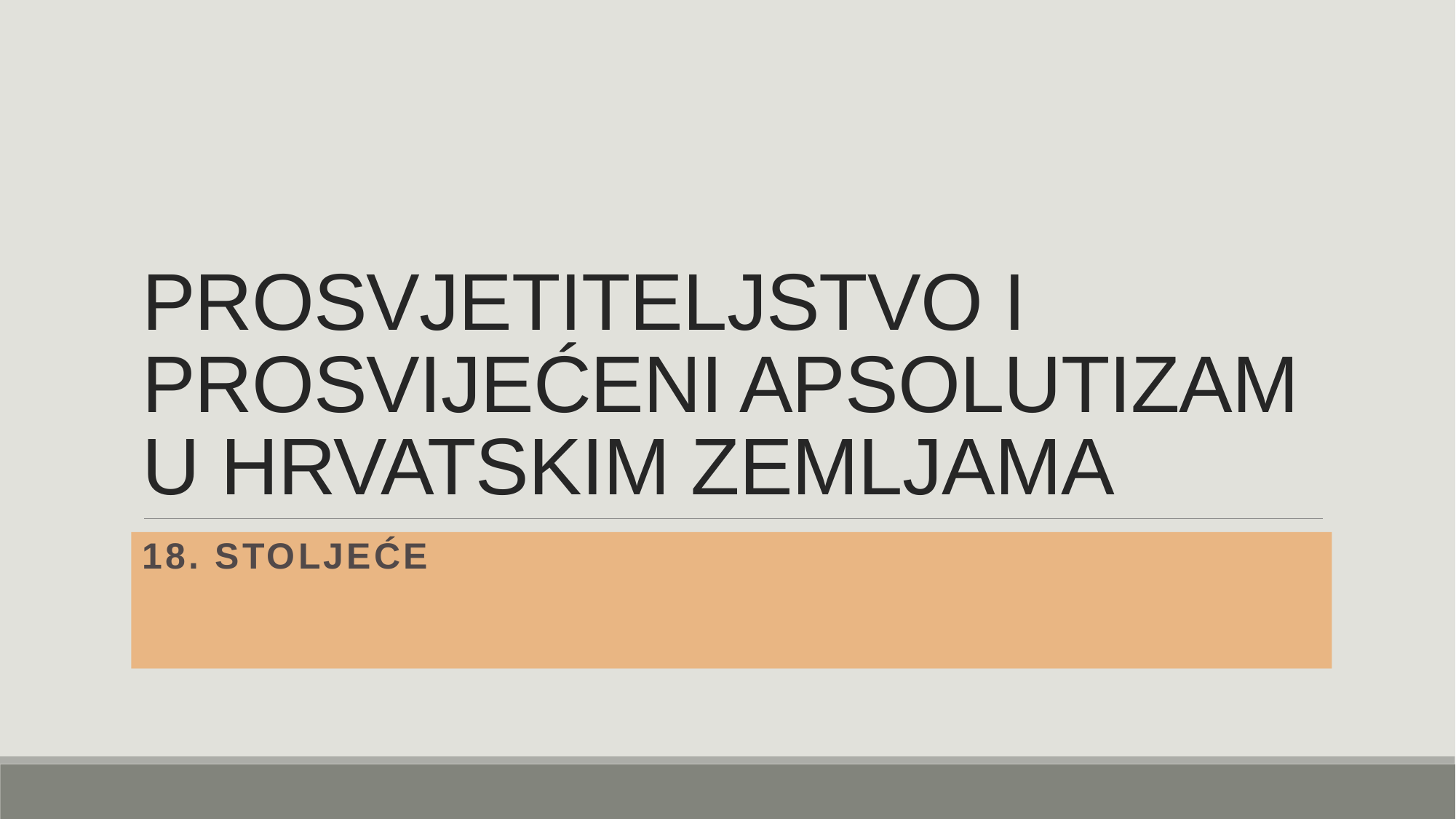

# PROSVJETITELJSTVO I PROSVIJEĆENI APSOLUTIZAM U HRVATSKIM ZEMLJAMA
18. STOLJEĆE